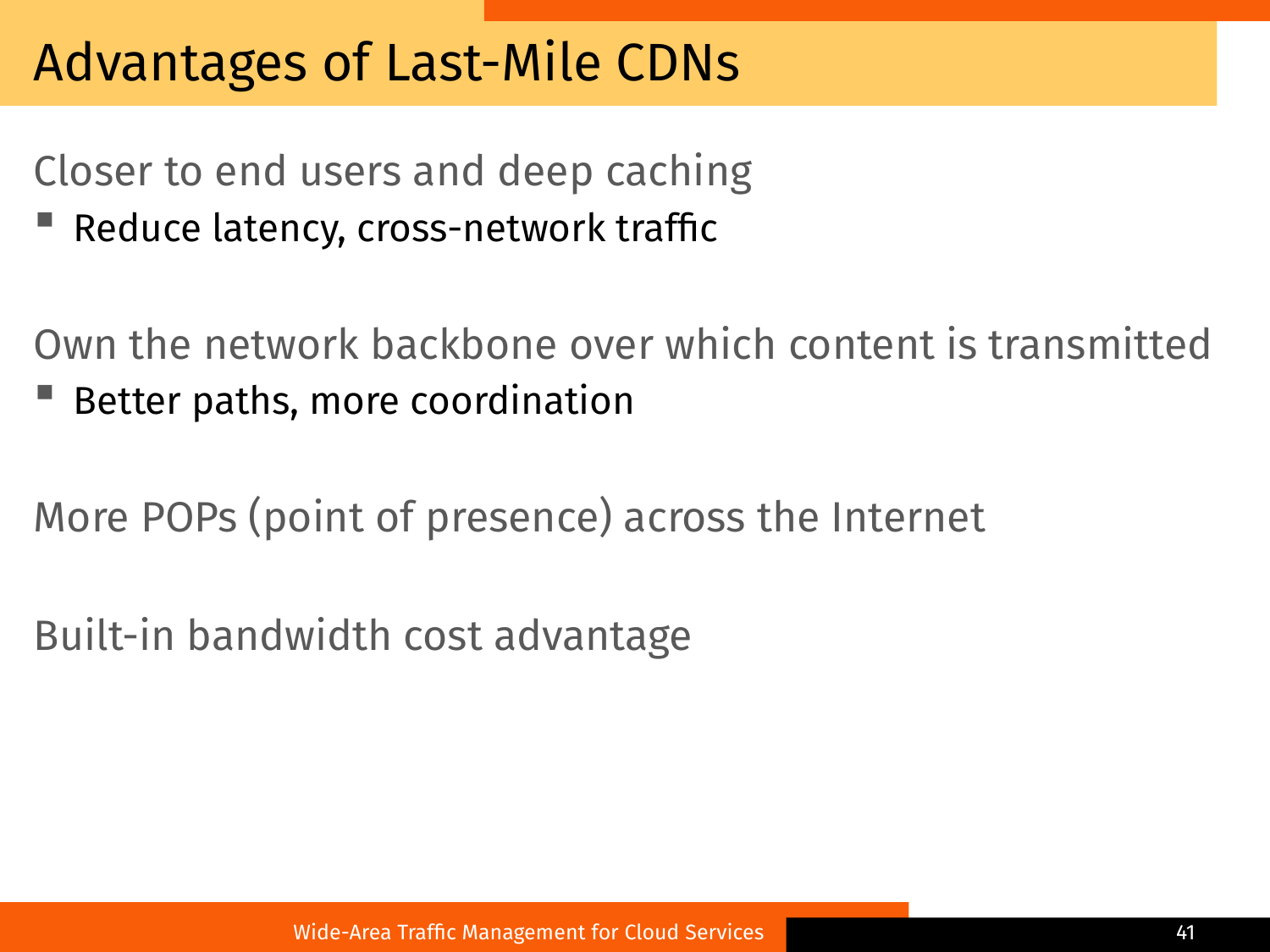

# Advantages of Last-Mile CDNs
Closer to end users and deep caching
Reduce latency, cross-network traffic

Own the network backbone over which content is transmitted
Better paths, more coordination

More POPs (point of presence) across the Internet

Built-in bandwidth cost advantage

Wide-Area Traffic Management for Cloud Services
41